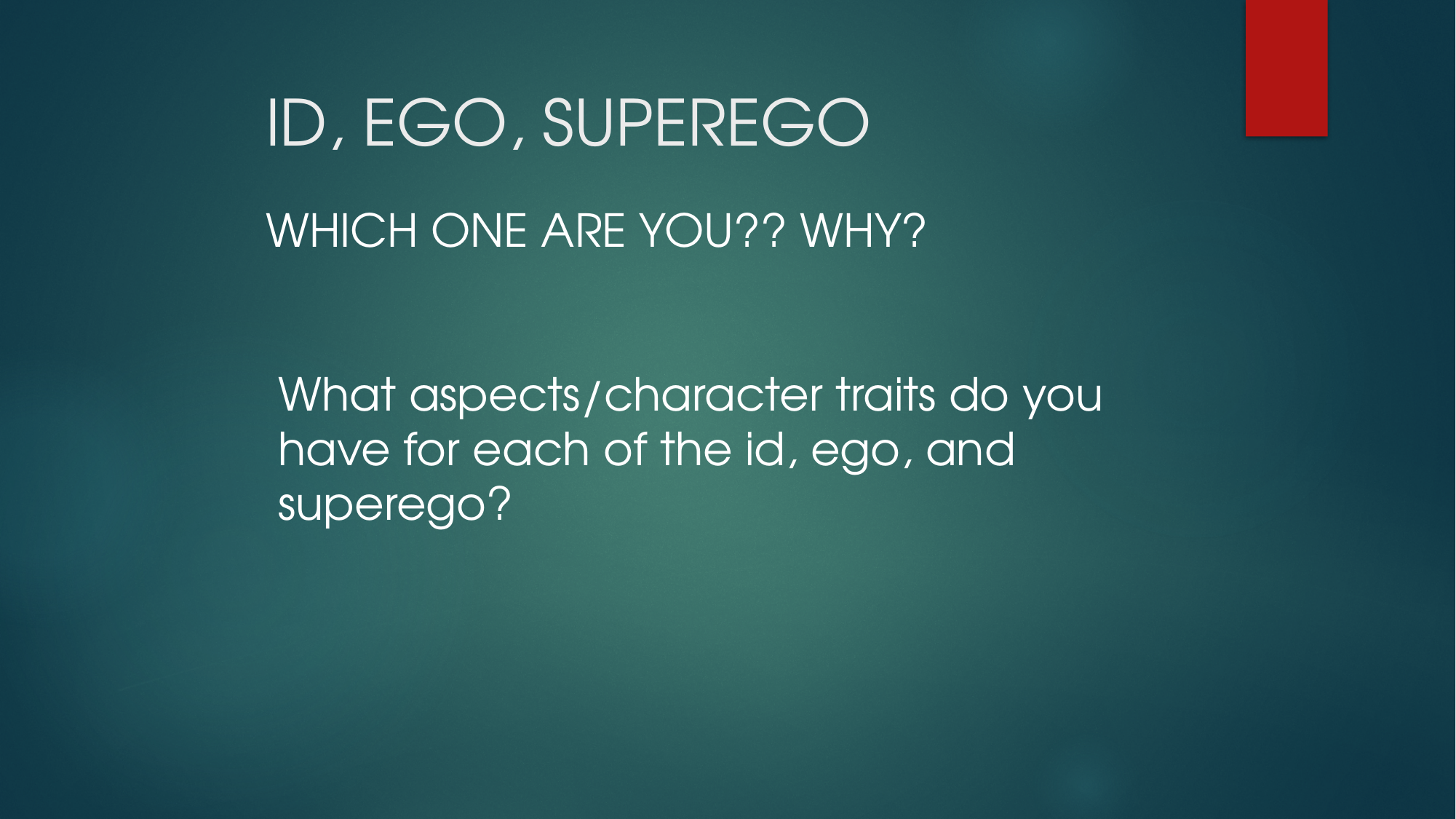

# ID, EGO, SUPEREGO
WHICH ONE ARE YOU?? WHY?
What aspects/character traits do you have for each of the id, ego, and superego?